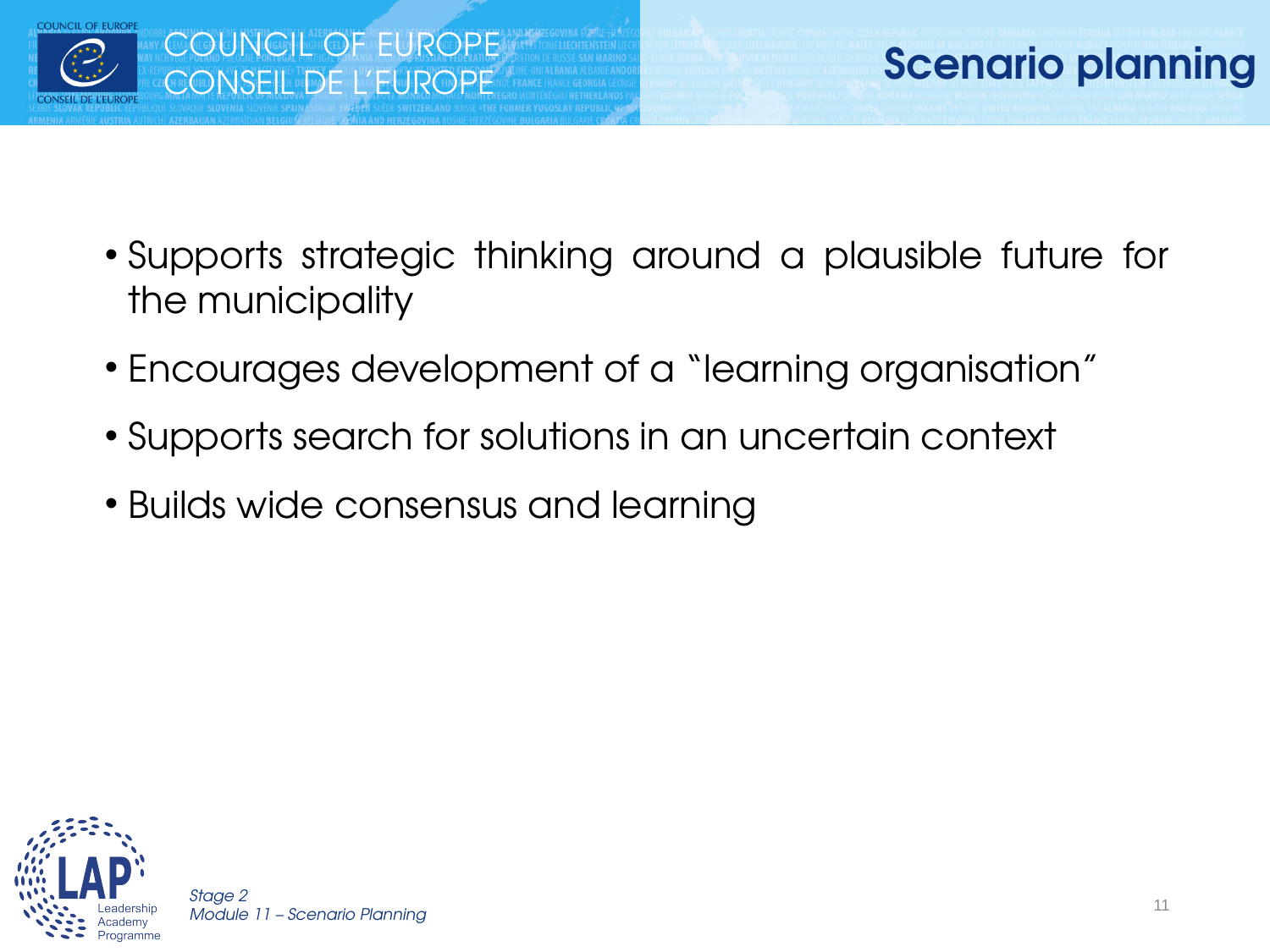

# Scenario planning

Supports strategic thinking around a plausible future for the municipality
Encourages development of a “learning organisation”
Supports search for solutions in an uncertain context
Builds wide consensus and learning
Stage 2
Module 11 – Scenario Planning
    11